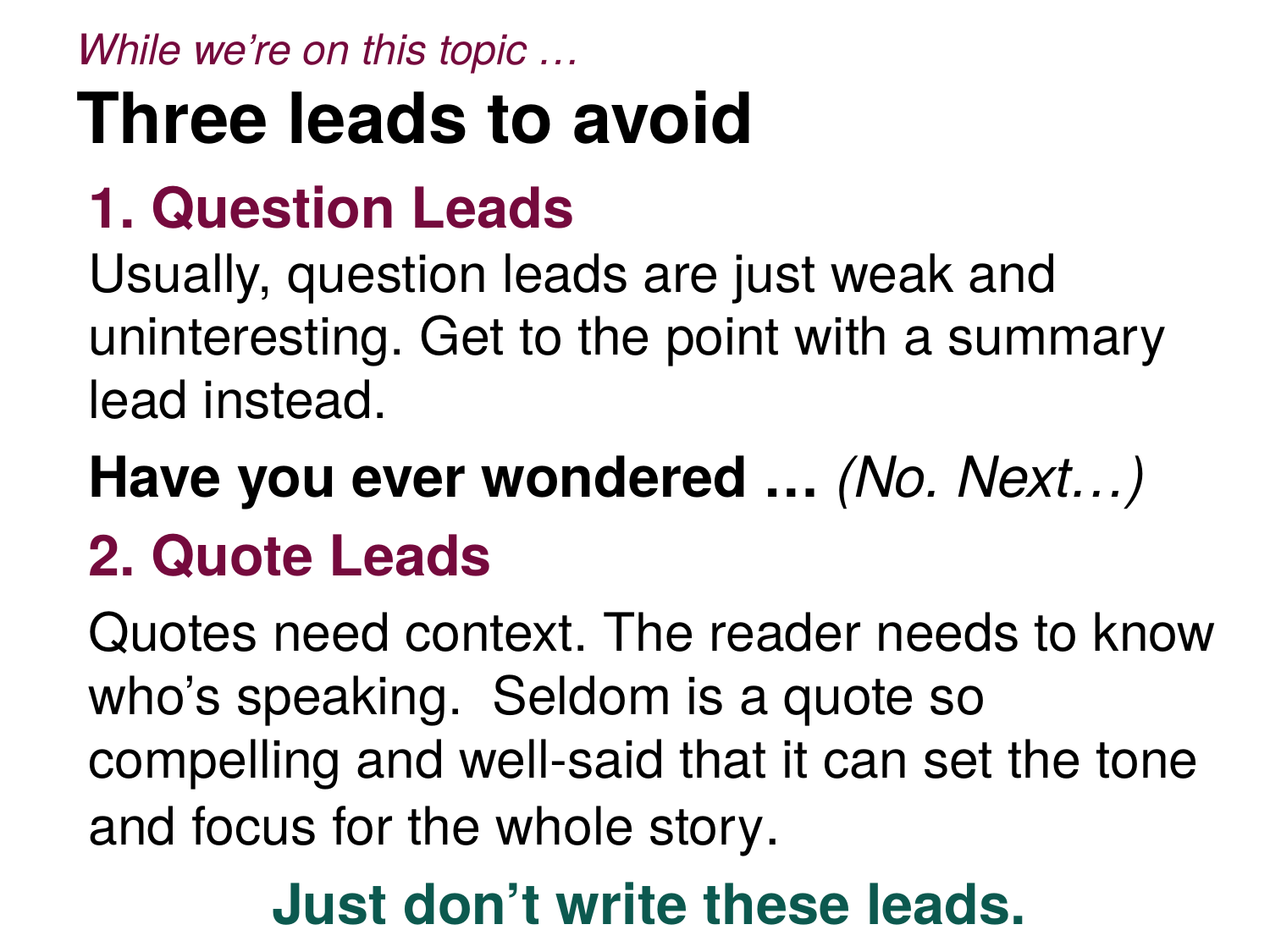

# While we’re on this topic … Three leads to avoid
1. Question Leads
Usually, question leads are just weak and uninteresting. Get to the point with a summary lead instead.
Have you ever wondered … (No. Next…)
2. Quote Leads
Quotes need context. The reader needs to know who’s speaking.  Seldom is a quote so compelling and well-said that it can set the tone and focus for the whole story.
Just don’t write these leads.